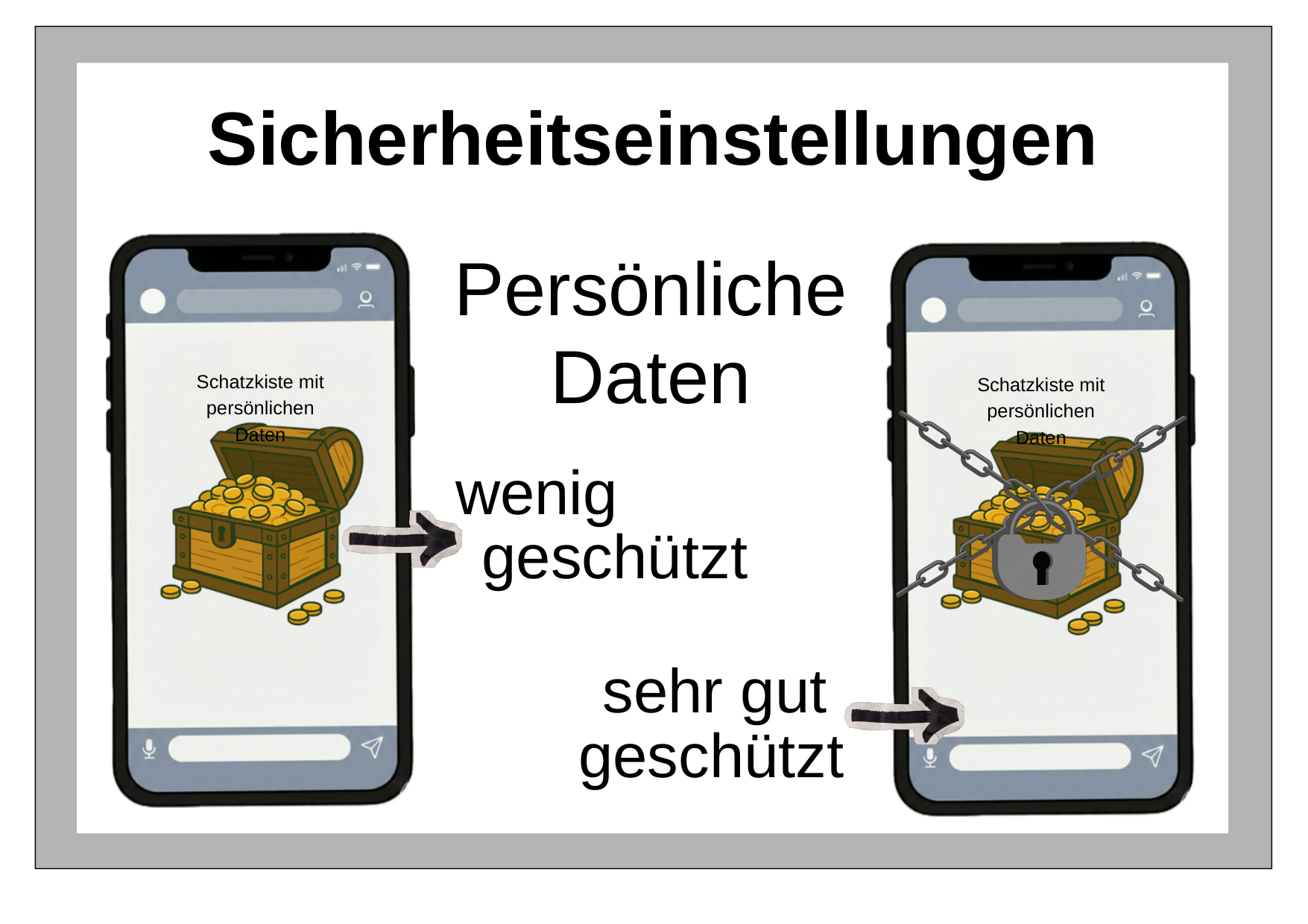

Sicherheitseinstellungen

Persönliche
Daten

Schatzkiste mit
persönlichen Daten
Schatzkiste mit
persönlichen Daten

wenig
geschützt

sehr gut
geschützt